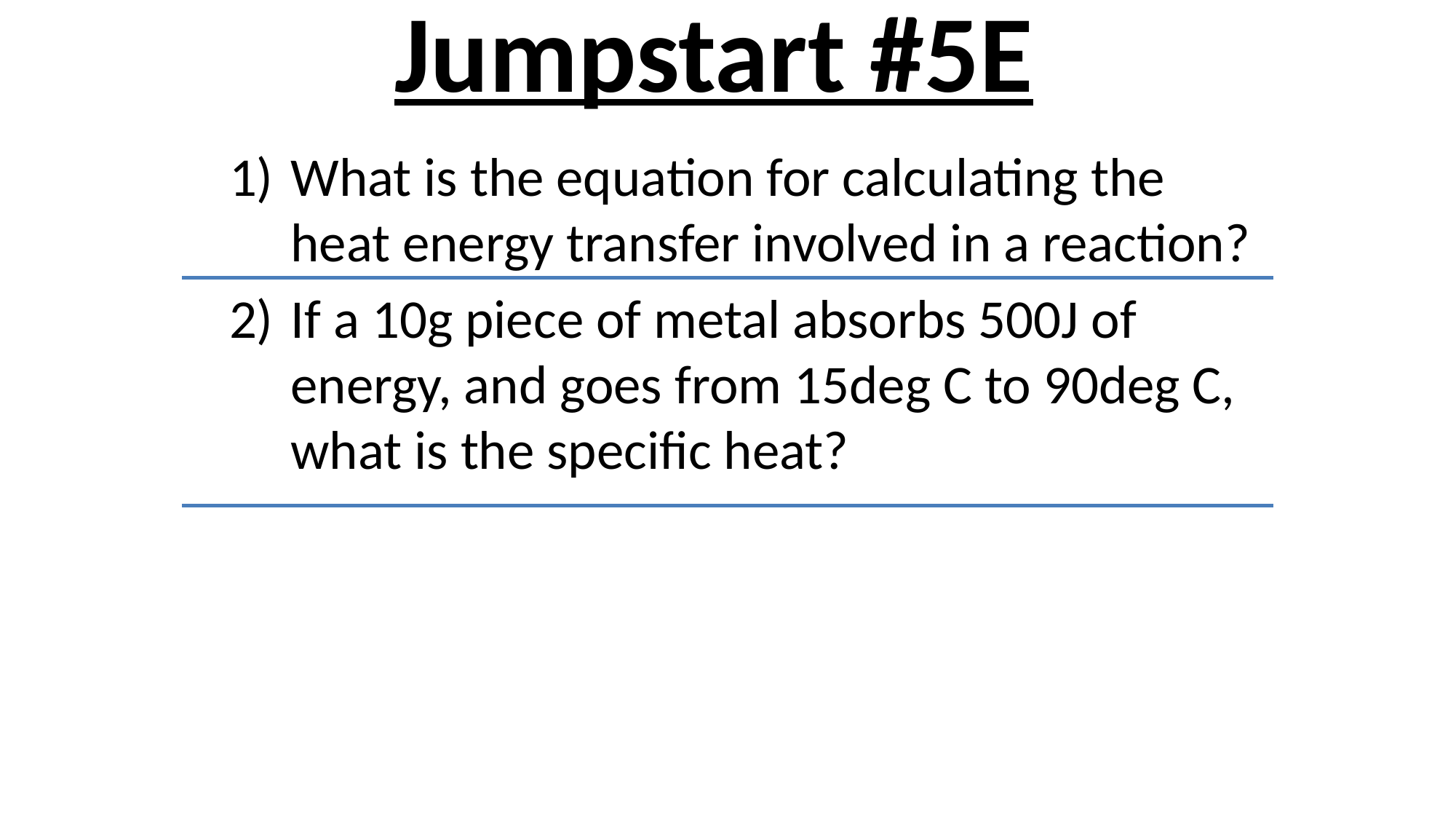

# Jumpstart #5E
What is the equation for calculating the heat energy transfer involved in a reaction?
If a 10g piece of metal absorbs 500J of energy, and goes from 15deg C to 90deg C, what is the specific heat?